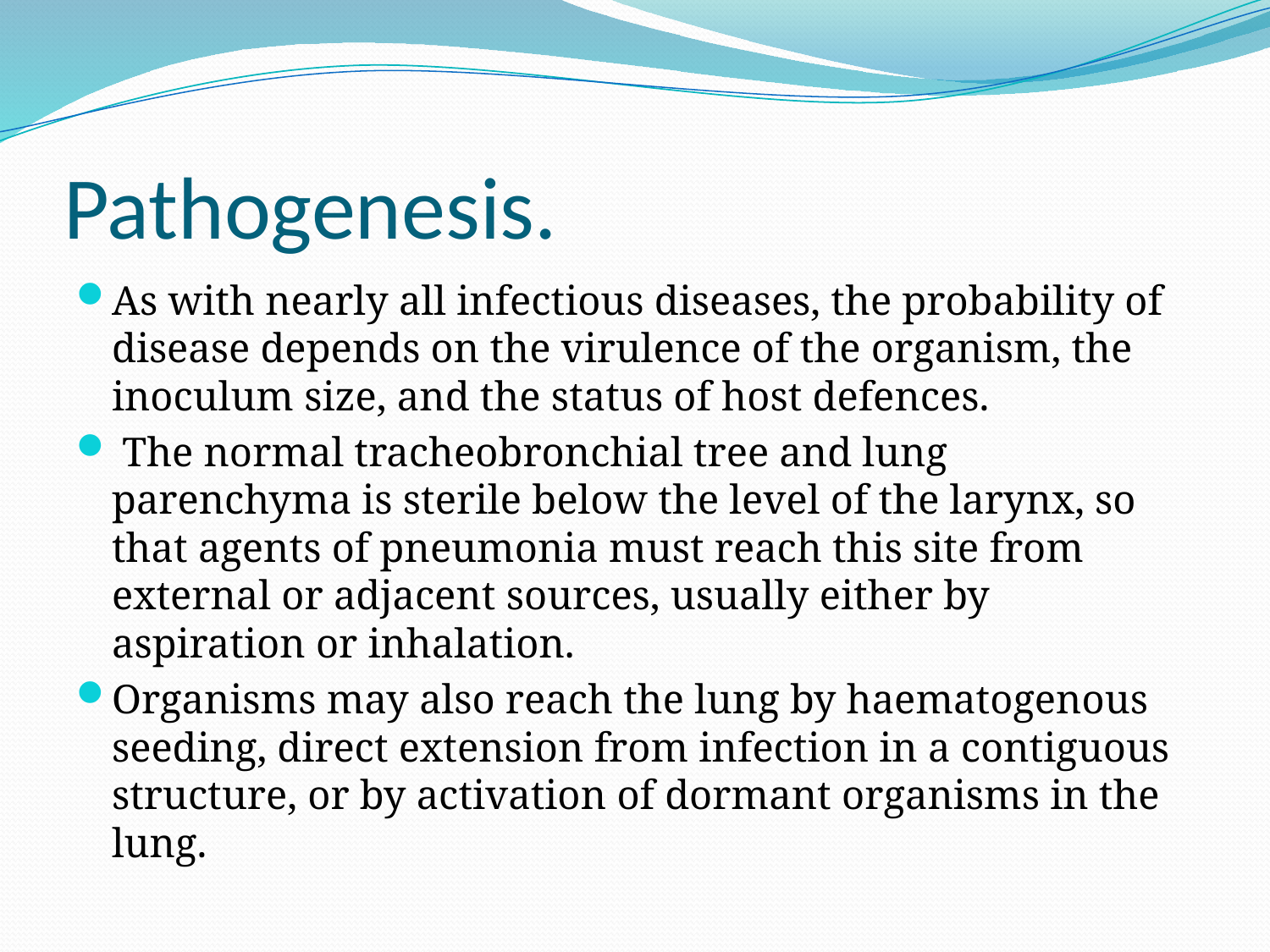

# Pathogenesis.
As with nearly all infectious diseases, the probability of disease depends on the virulence of the organism, the inoculum size, and the status of host defences.
 The normal tracheobronchial tree and lung parenchyma is sterile below the level of the larynx, so that agents of pneumonia must reach this site from external or adjacent sources, usually either by aspiration or inhalation.
Organisms may also reach the lung by haematogenous seeding, direct extension from infection in a contiguous structure, or by activation of dormant organisms in the lung.